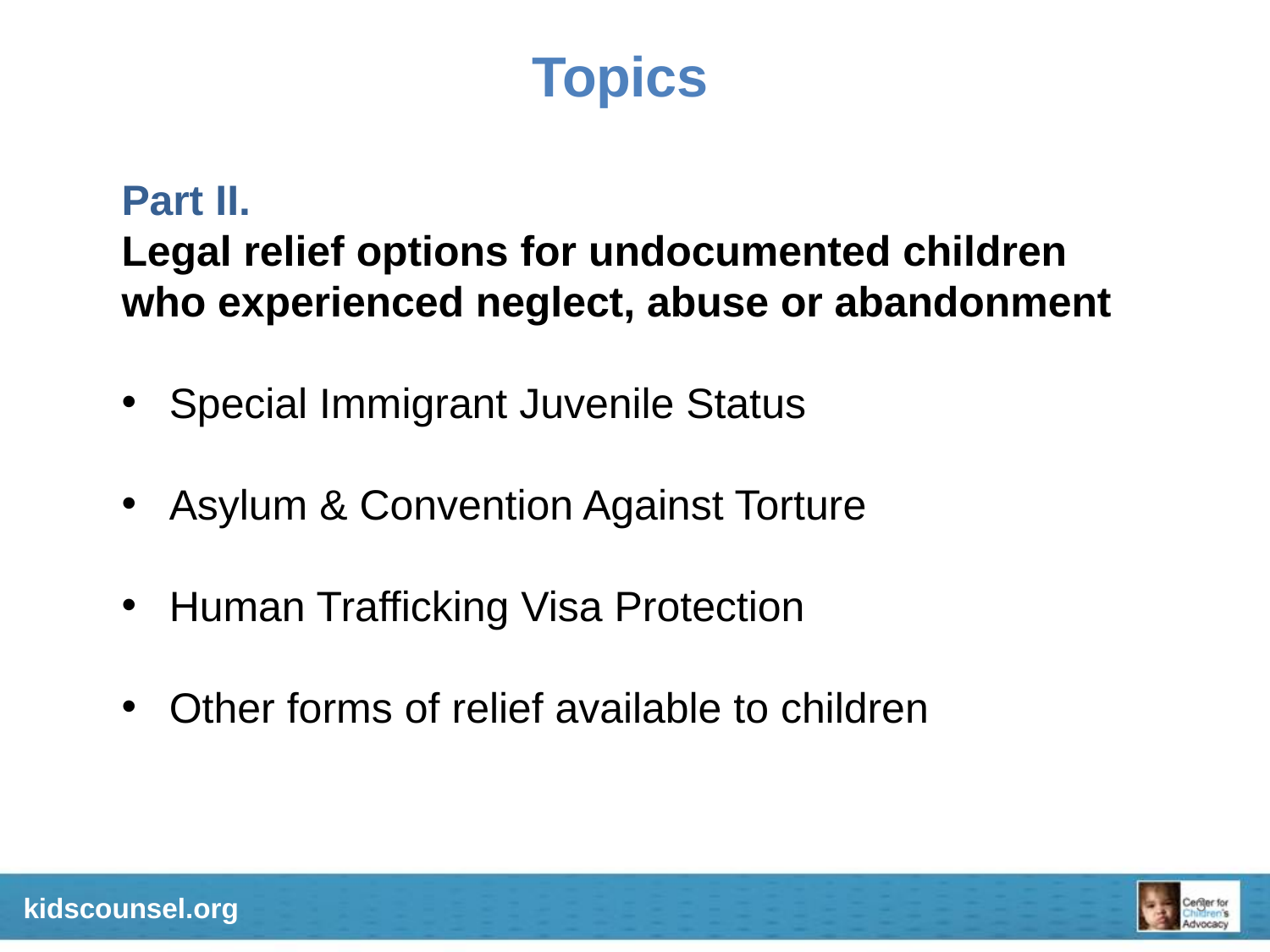

Topics
Part II.
Legal relief options for undocumented children
who experienced neglect, abuse or abandonment

Special Immigrant Juvenile Status

Asylum & Convention Against Torture

Human Trafficking Visa Protection
Other forms of relief available to children

kidscounsel.org
3